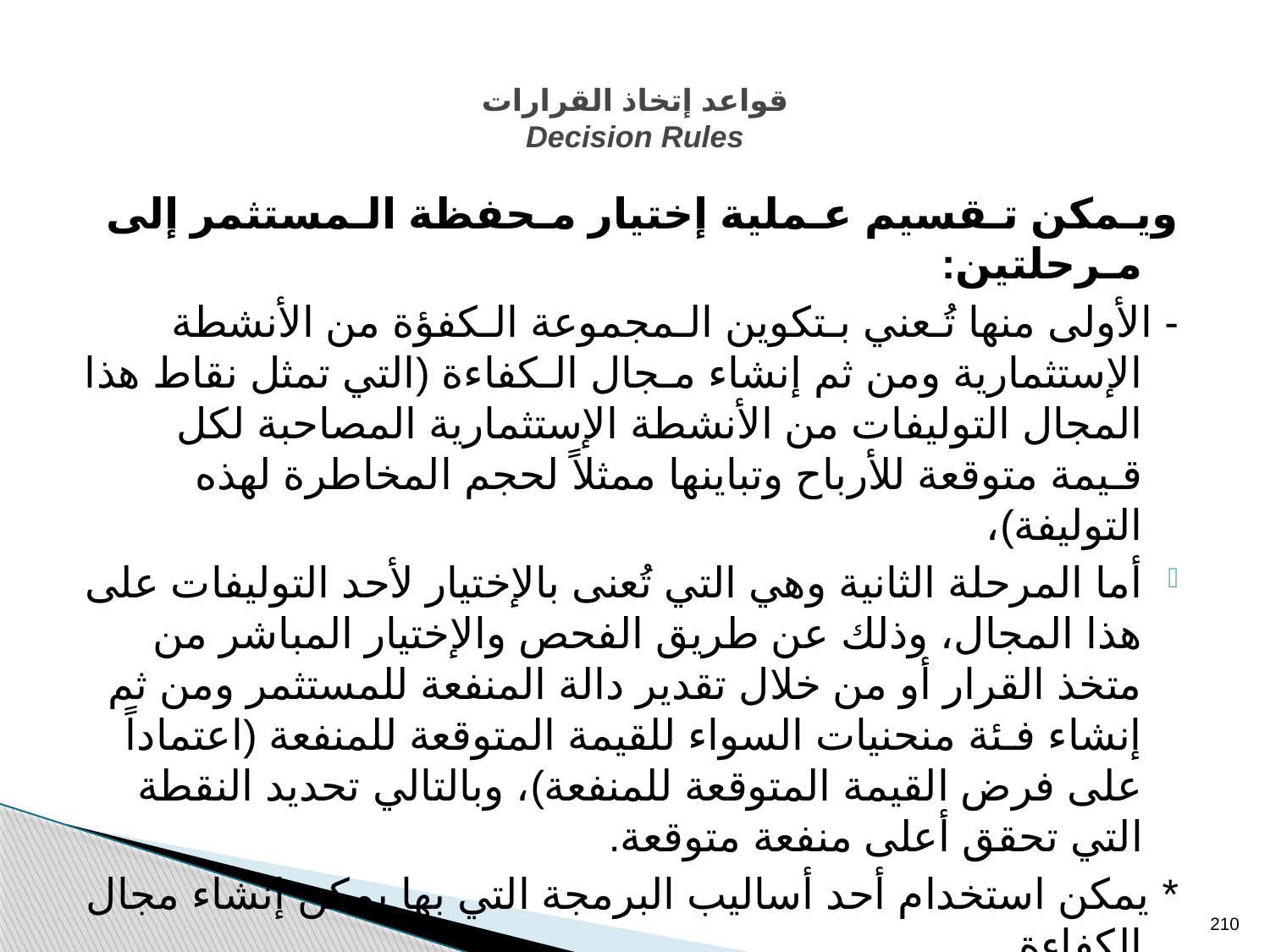

# قواعد إتخاذ القرارات Decision Rules
ويـمكن تـقسيم عـملية إختيار مـحفظة الـمستثمر إلى مـرحلتين:
- الأولى منها تُـعني بـتكوين الـمجموعة الـكفؤة من الأنشطة الإستثمارية ومن ثم إنشاء مـجال الـكفاءة (التي تمثل نقاط هذا المجال التوليفات من الأنشطة الإستثمارية المصاحبة لكل قـيمة متوقعة للأرباح وتباينها ممثلاً لحجم المخاطرة لهذه التوليفة)،
أما المرحلة الثانية وهي التي تُعنى بالإختيار لأحد التوليفات على هذا المجال، وذلك عن طريق الفحص والإختيار المباشر من متخذ القرار أو من خلال تقدير دالة المنفعة للمستثمر ومن ثم إنشاء فـئة منحنيات السواء للقيمة المتوقعة للمنفعة (اعتماداً على فرض القيمة المتوقعة للمنفعة)، وبالتالي تحديد النقطة التي تحقق أعلى منفعة متوقعة.
* يمكن استخدام أحد أساليب البرمجة التي بها يمكن إنشاء مجال الكفاءة

210